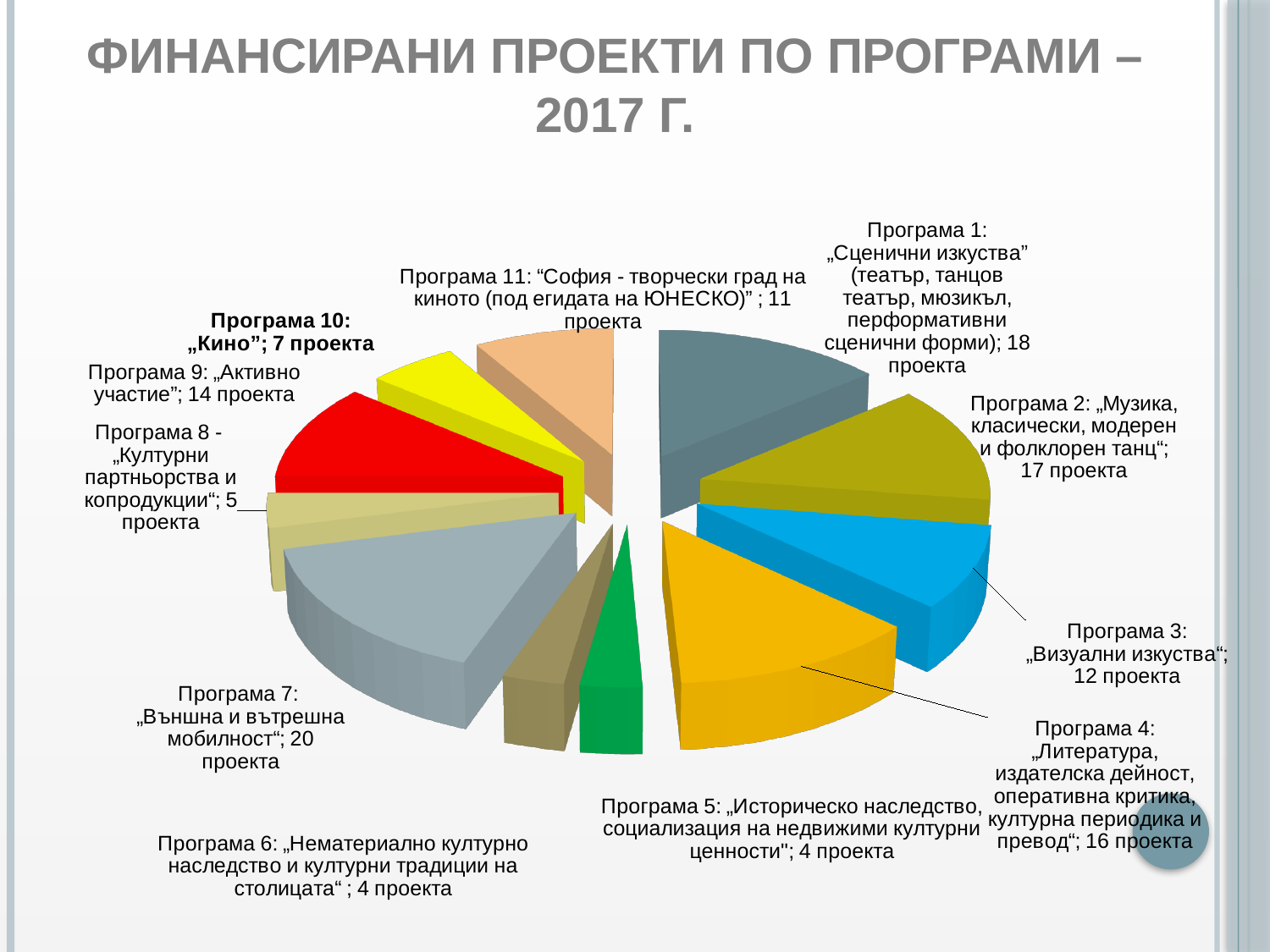

# ФИНАНСИРАНИ ПРОЕКТИ ПО ПРОГРАМИ – 2017 г.

[unsupported chart]